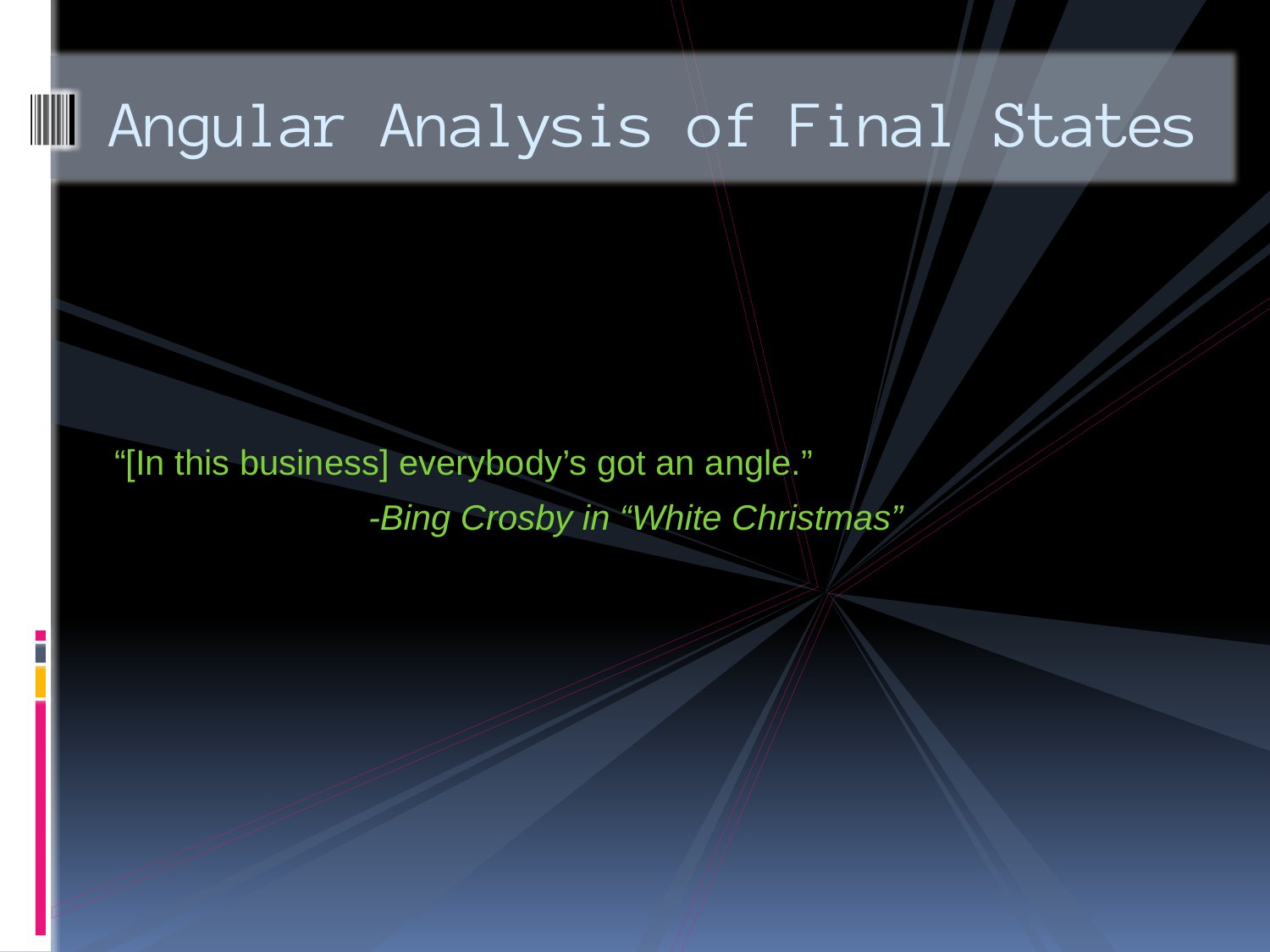

# Angular Analysis of Final States
“[In this business] everybody’s got an angle.”
		-Bing Crosby in “White Christmas”